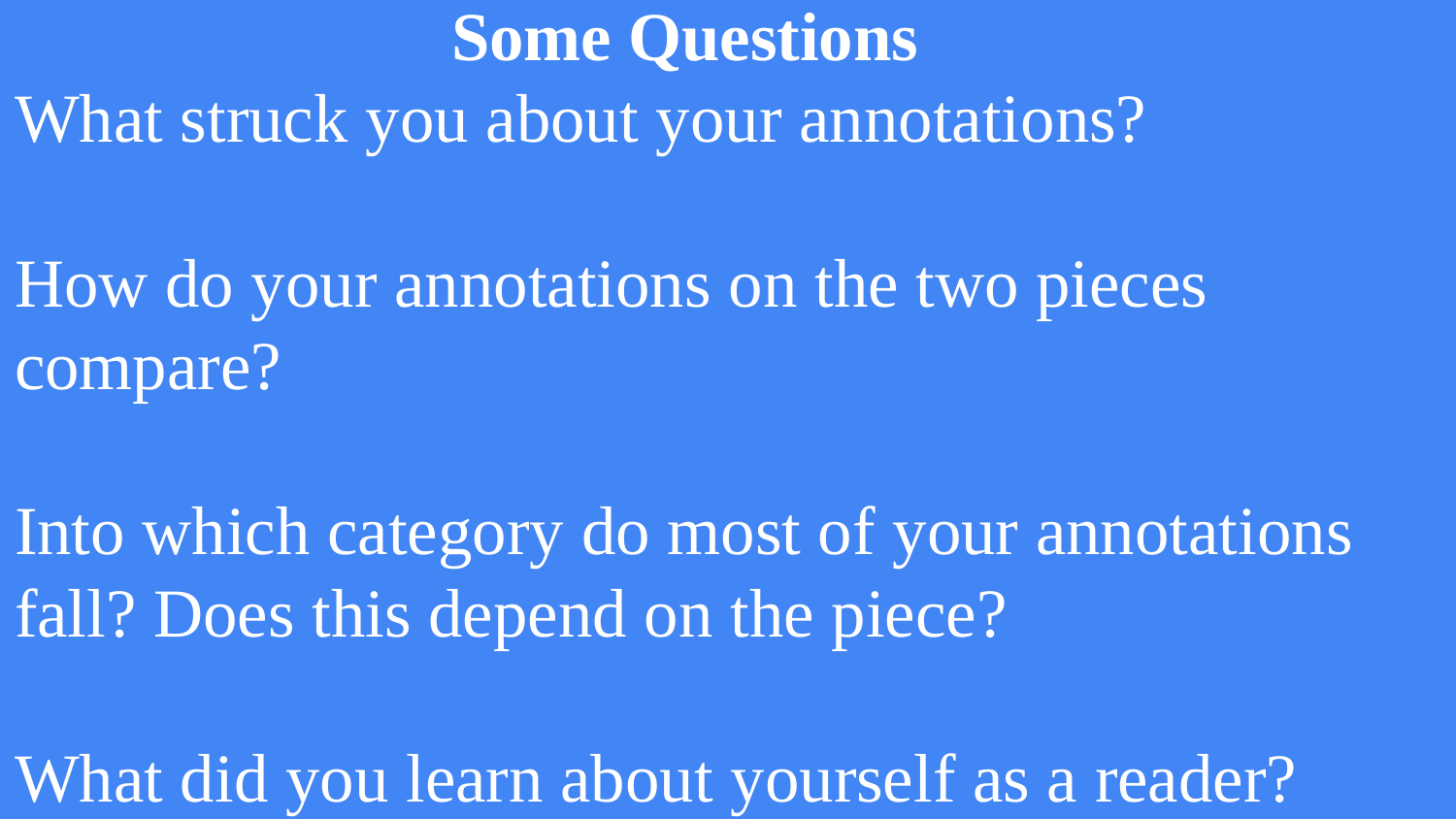

# Some Questions
What struck you about your annotations?

How do your annotations on the two pieces compare?

Into which category do most of your annotations fall? Does this depend on the piece?

What did you learn about yourself as a reader?